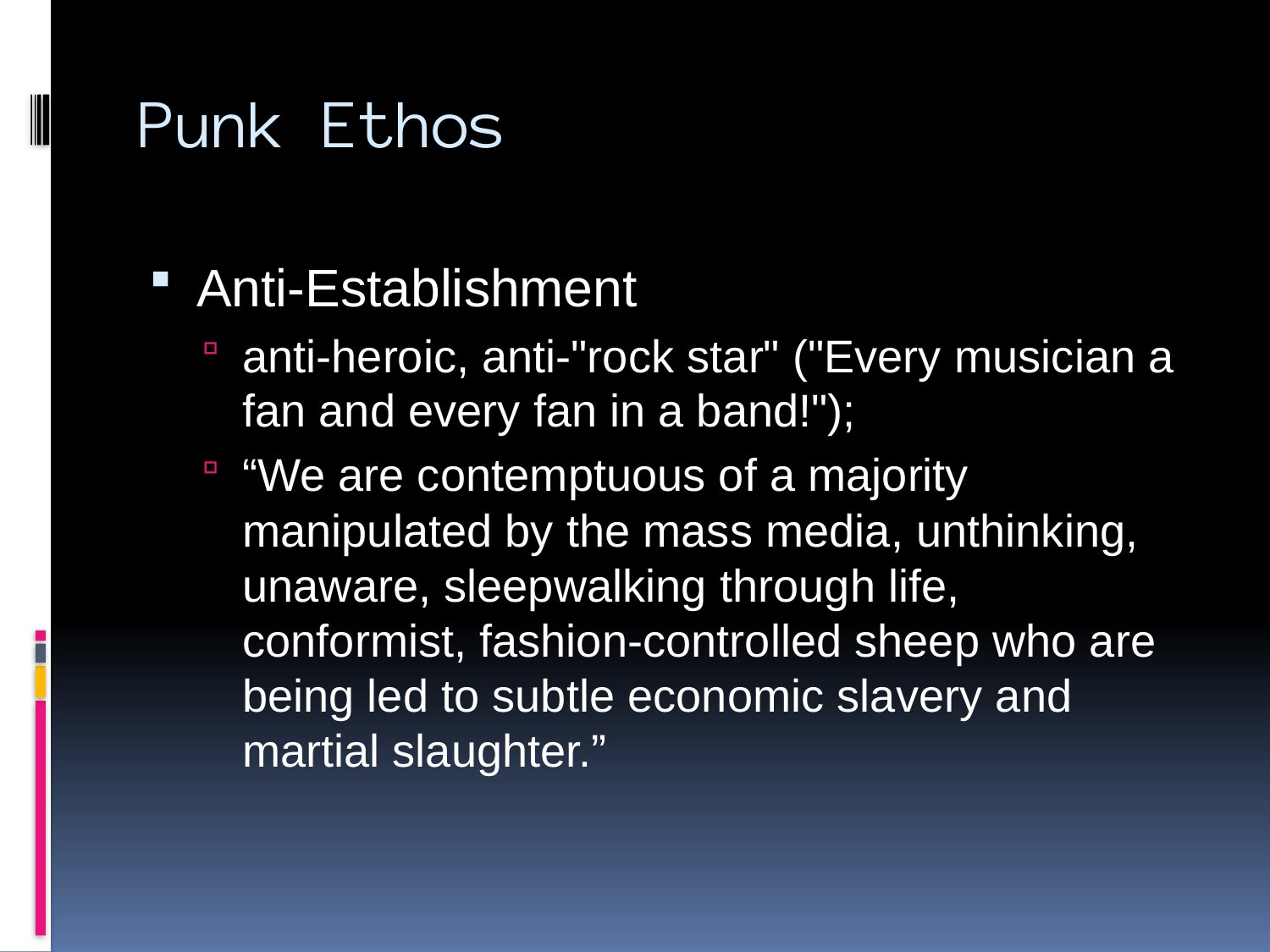

# Punk Ethos
Anti-Establishment
anti-heroic, anti-"rock star" ("Every musician a fan and every fan in a band!");
“We are contemptuous of a majority manipulated by the mass media, unthinking, unaware, sleepwalking through life, conformist, fashion-controlled sheep who are being led to subtle economic slavery and martial slaughter.”